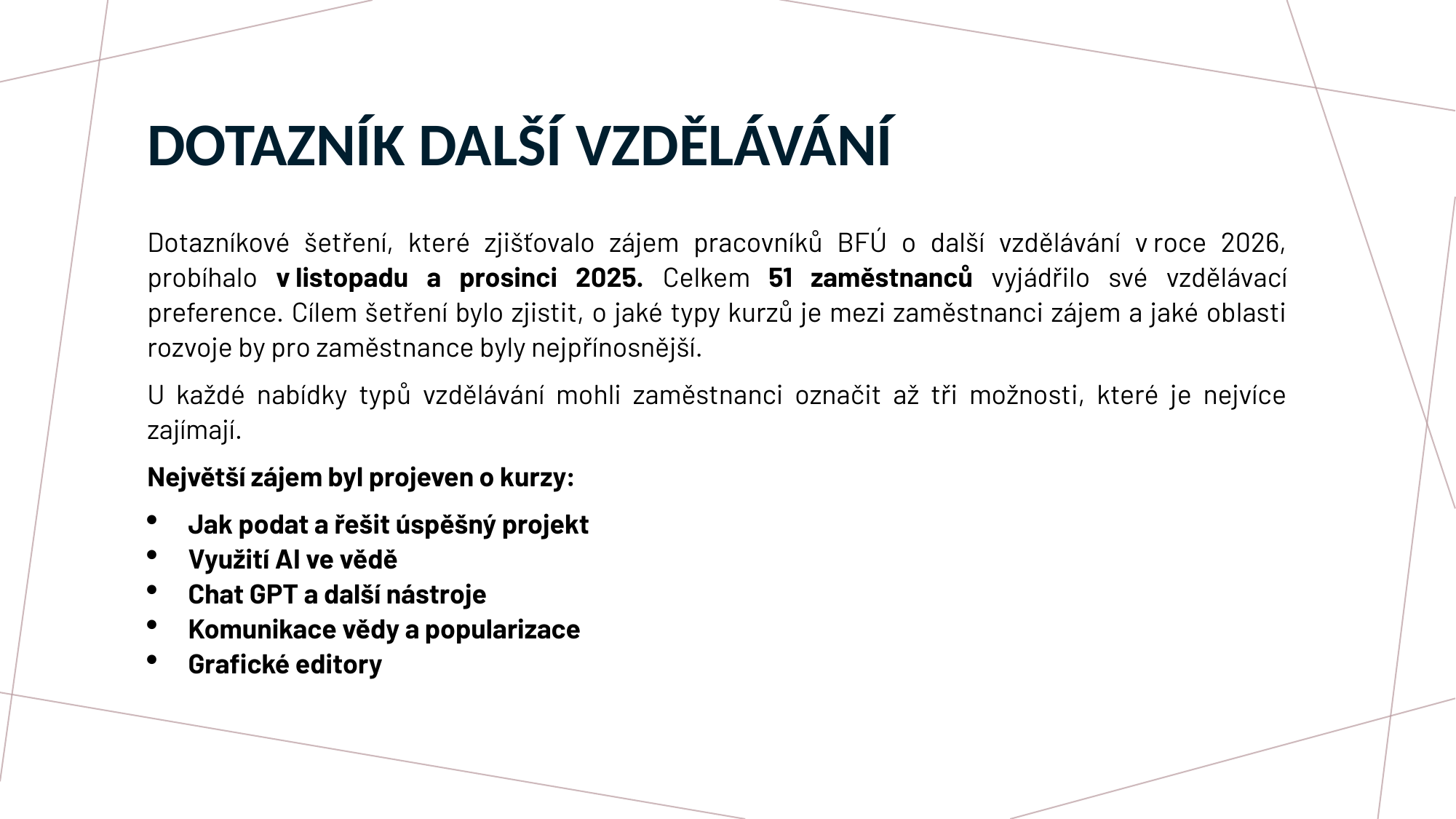

# Dotazník další vzdělávání
Dotazníkové šetření, které zjišťovalo zájem pracovníků BFÚ o další vzdělávání v roce 2026, probíhalo v listopadu a prosinci 2025. Celkem 51 zaměstnanců vyjádřilo své vzdělávací preference. Cílem šetření bylo zjistit, o jaké typy kurzů je mezi zaměstnanci zájem a jaké oblasti rozvoje by pro zaměstnance byly nejpřínosnější.
U každé nabídky typů vzdělávání mohli zaměstnanci označit až tři možnosti, které je nejvíce zajímají.
Největší zájem byl projeven o kurzy:
Jak podat a řešit úspěšný projekt
Využití AI ve vědě
Chat GPT a další nástroje
Komunikace vědy a popularizace
Grafické editory